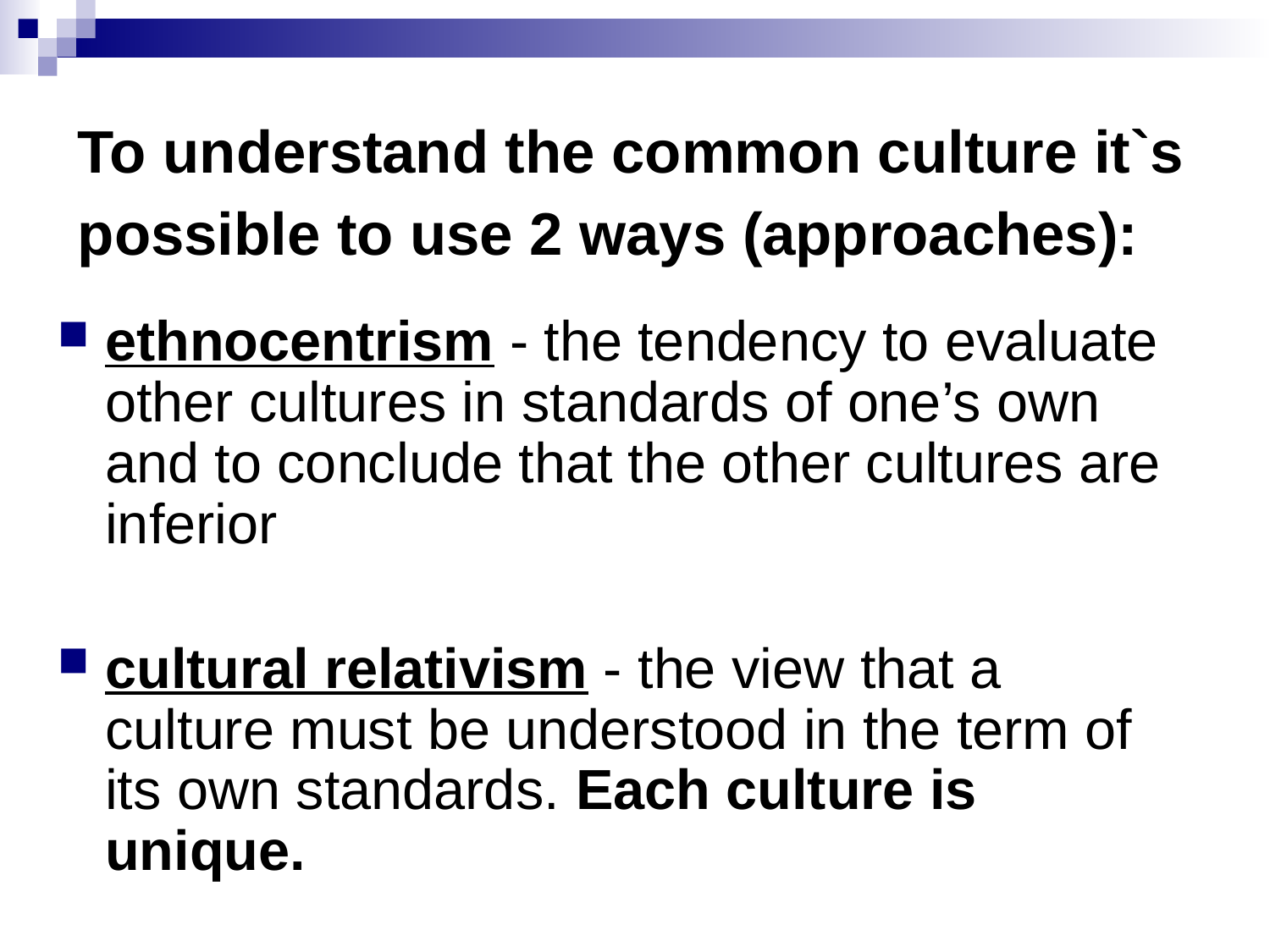

# To understand the common culture it`s possible to use 2 ways (approaches):
ethnocentrism - the tendency to evaluate other cultures in standards of one’s own and to conclude that the other cultures are inferior

cultural relativism - the view that a culture must be understood in the term of its own standards. Each culture is unique.